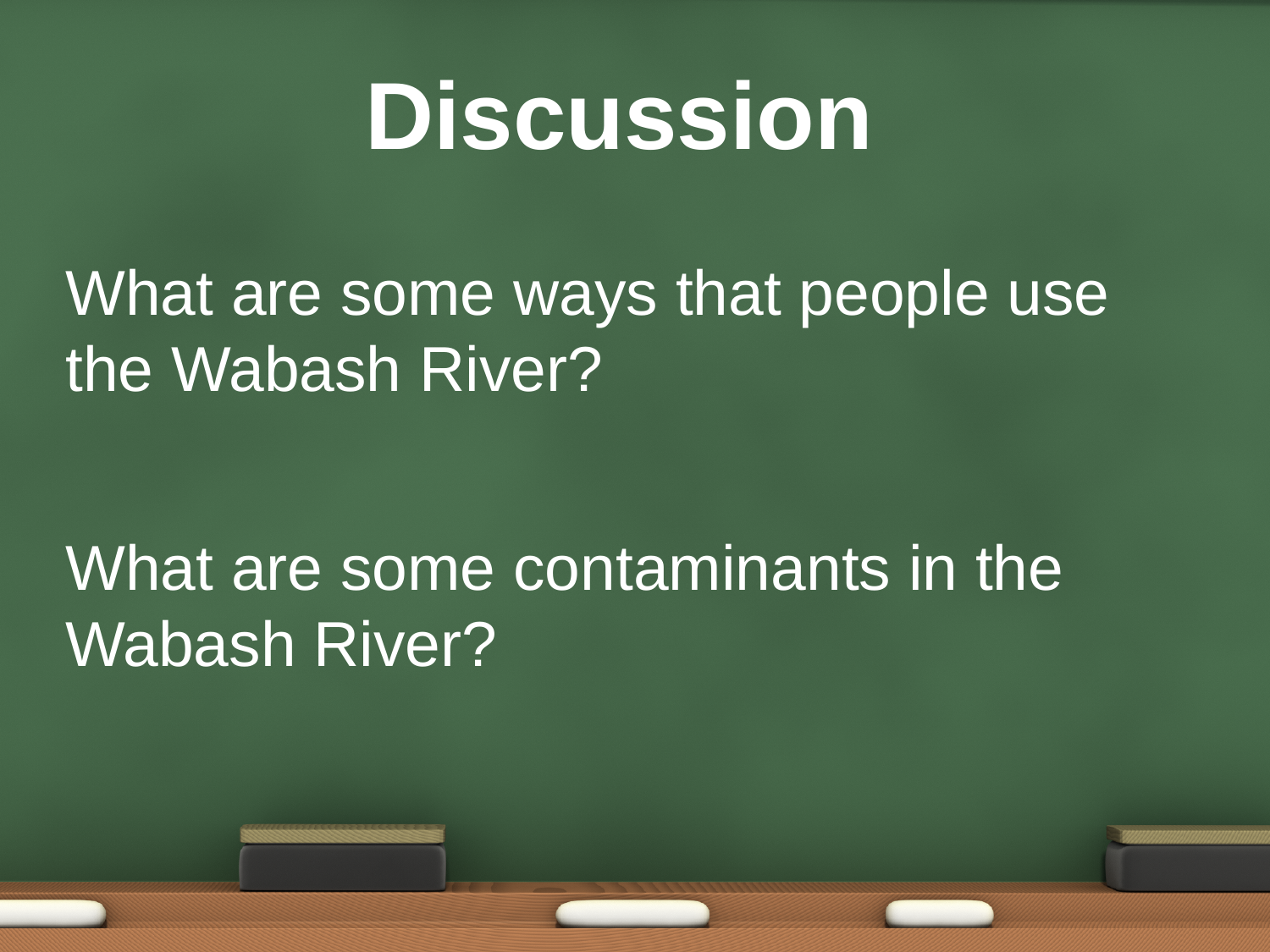

Discussion
What are some ways that people use the Wabash River?
What are some contaminants in the Wabash River?